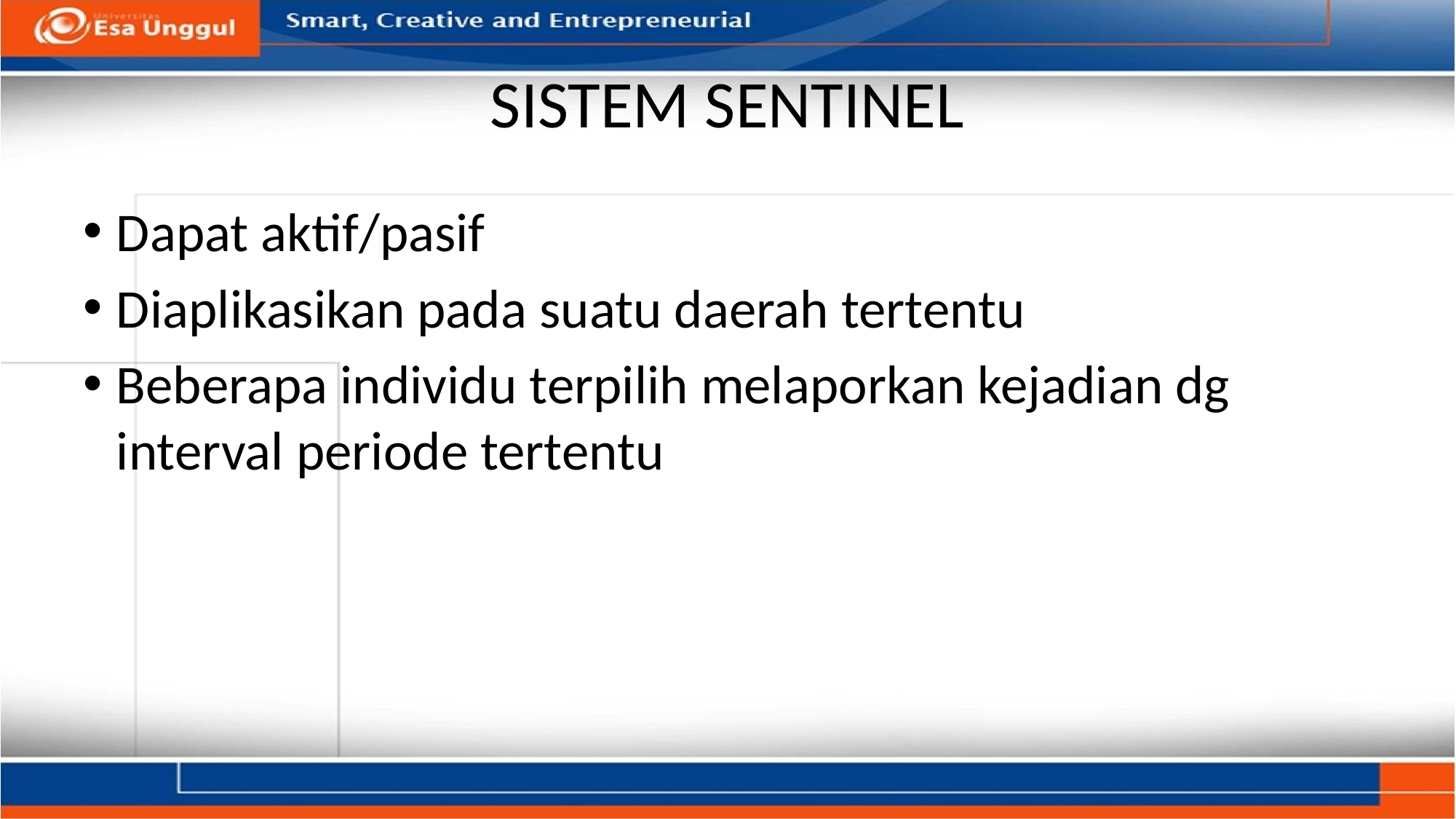

# SISTEM SENTINEL
Dapat aktif/pasif
Diaplikasikan pada suatu daerah tertentu
Beberapa individu terpilih melaporkan kejadian dg interval periode tertentu